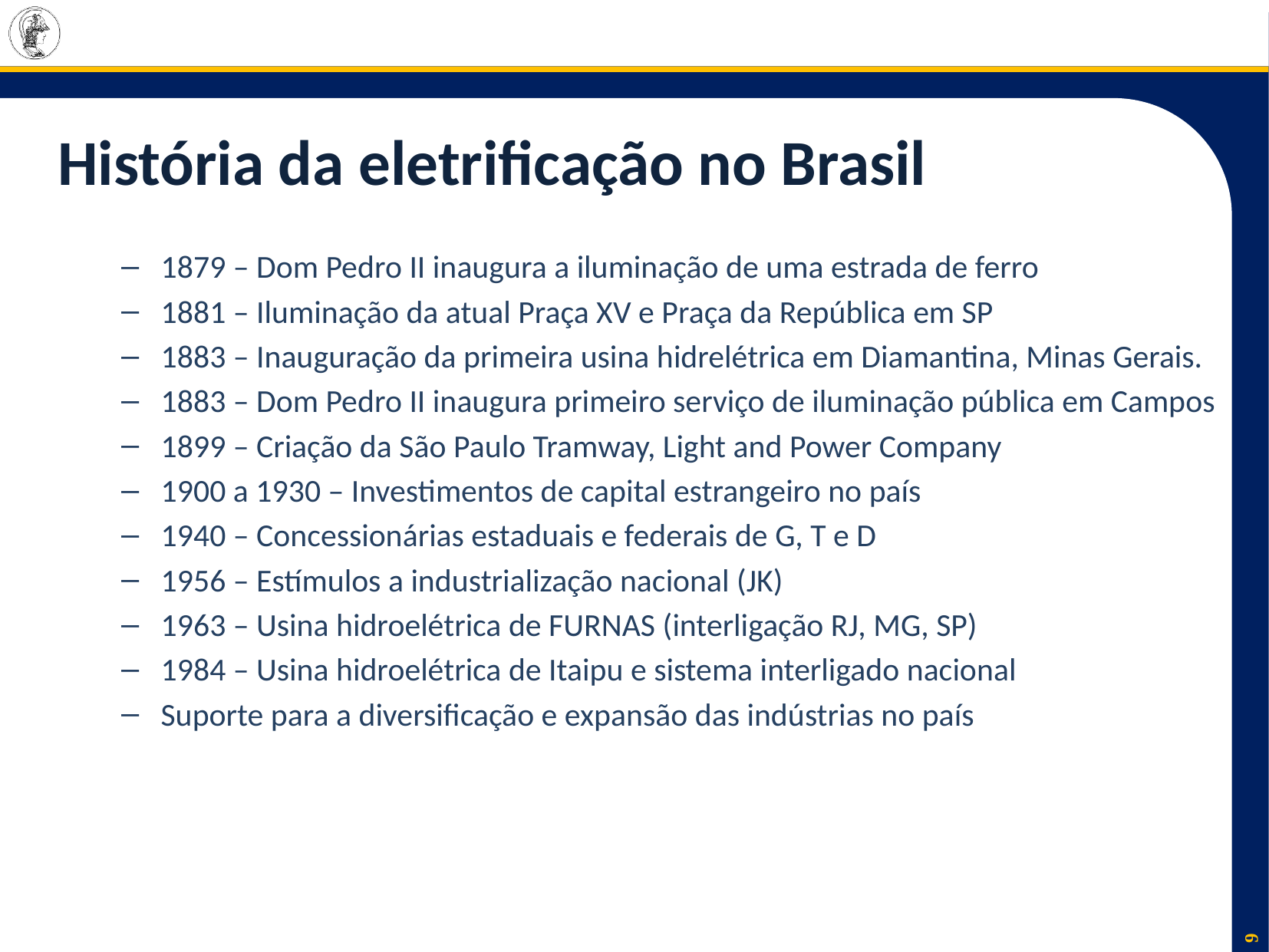

# História da eletrificação no Brasil
1879 – Dom Pedro II inaugura a iluminação de uma estrada de ferro
1881 – Iluminação da atual Praça XV e Praça da República em SP
1883 – Inauguração da primeira usina hidrelétrica em Diamantina, Minas Gerais.
1883 – Dom Pedro II inaugura primeiro serviço de iluminação pública em Campos
1899 – Criação da São Paulo Tramway, Light and Power Company
1900 a 1930 – Investimentos de capital estrangeiro no país
1940 – Concessionárias estaduais e federais de G, T e D
1956 – Estímulos a industrialização nacional (JK)
1963 – Usina hidroelétrica de FURNAS (interligação RJ, MG, SP)
1984 – Usina hidroelétrica de Itaipu e sistema interligado nacional
Suporte para a diversificação e expansão das indústrias no país